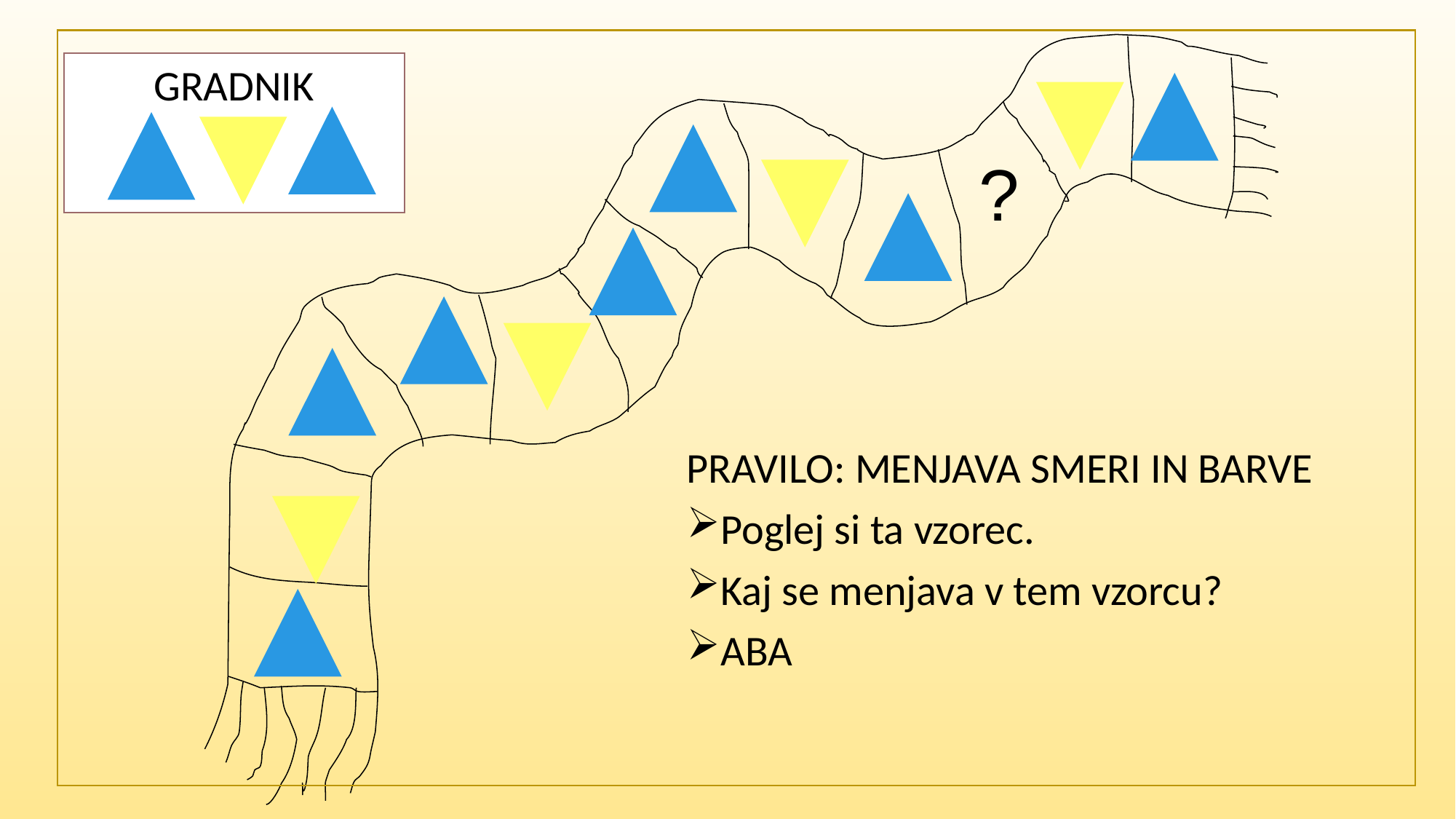

GRADNIK

?

PRAVILO: MENJAVA SMERI IN BARVE
Poglej si ta vzorec.
Kaj se menjava v tem vzorcu?
ABA